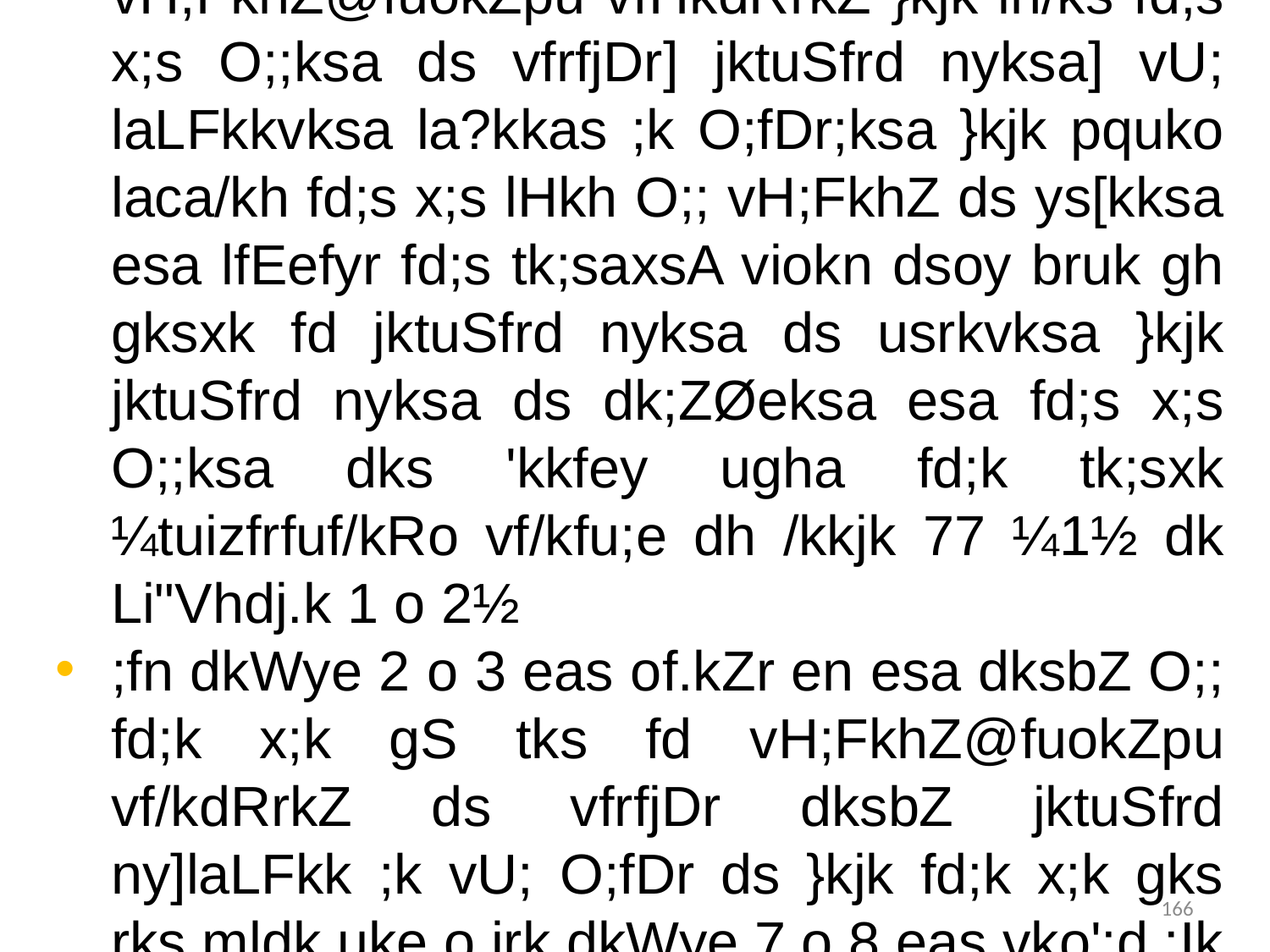

vH;FkhZ@fuokZpu vfHkdRrkZ }kjk lh/ks fd;s x;s O;;ksa ds vfrfjDr] jktuSfrd nyksa] vU; laLFkkvksa la?kkas ;k O;fDr;ksa }kjk pquko laca/kh fd;s x;s lHkh O;; vH;FkhZ ds ys[kksa esa lfEefyr fd;s tk;saxsA viokn dsoy bruk gh gksxk fd jktuSfrd nyksa ds usrkvksa }kjk jktuSfrd nyksa ds dk;ZØeksa esa fd;s x;s O;;ksa dks 'kkfey ugha fd;k tk;sxk ¼tuizfrfuf/kRo vf/kfu;e dh /kkjk 77 ¼1½ dk Li"Vhdj.k 1 o 2½
;fn dkWye 2 o 3 eas of.kZr en esa dksbZ O;; fd;k x;k gS tks fd vH;FkhZ@fuokZpu vf/kdRrkZ ds vfrfjDr dksbZ jktuSfrd ny]laLFkk ;k vU; O;fDr ds }kjk fd;k x;k gks rks mldk uke o irk dkWye 7 o 8 eas vko';d :Ik ls fy[kk tk;sxkA
166